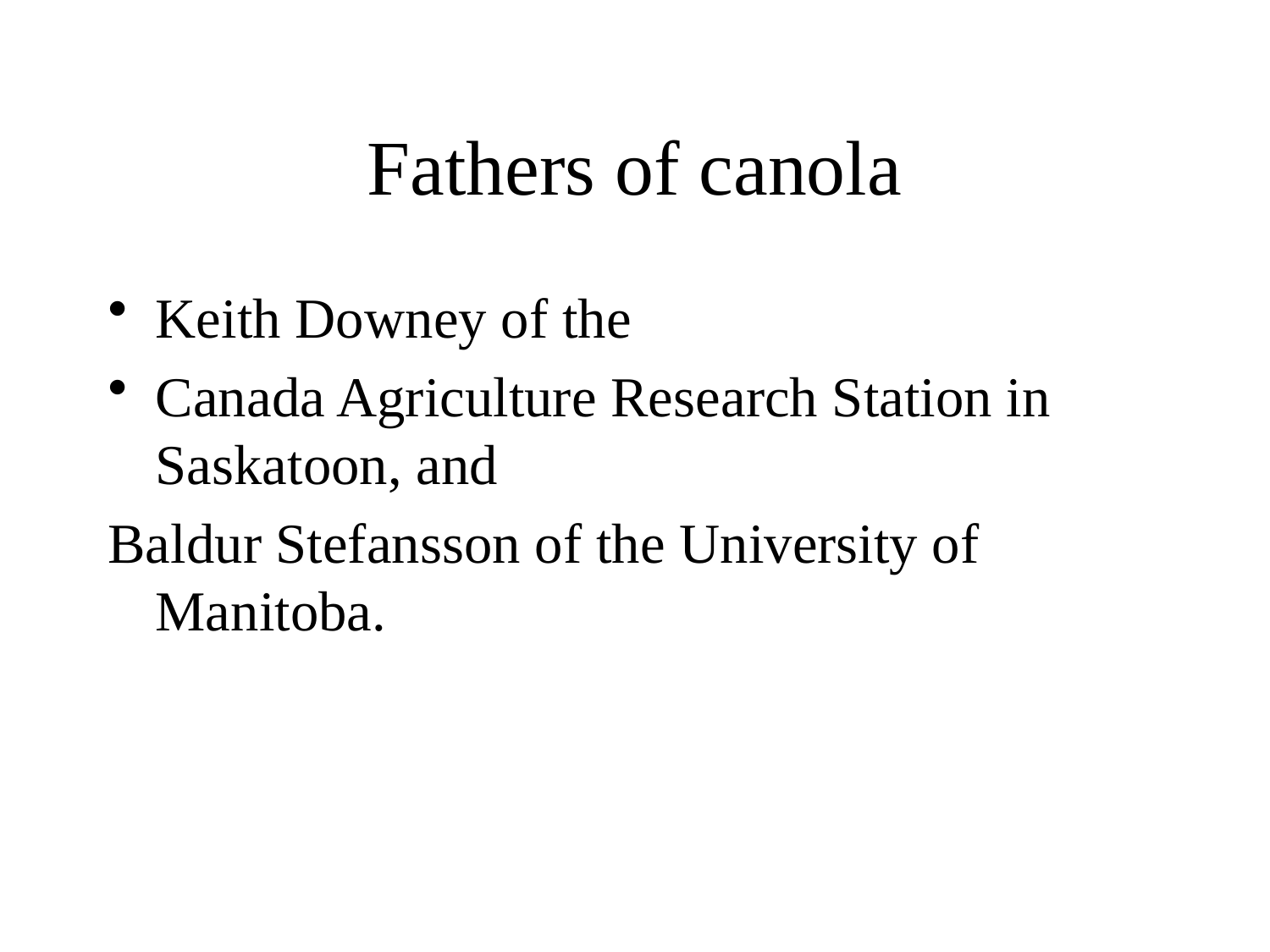

# Fathers of canola
Keith Downey of the
Canada Agriculture Research Station in Saskatoon, and
Baldur Stefansson of the University of Manitoba.